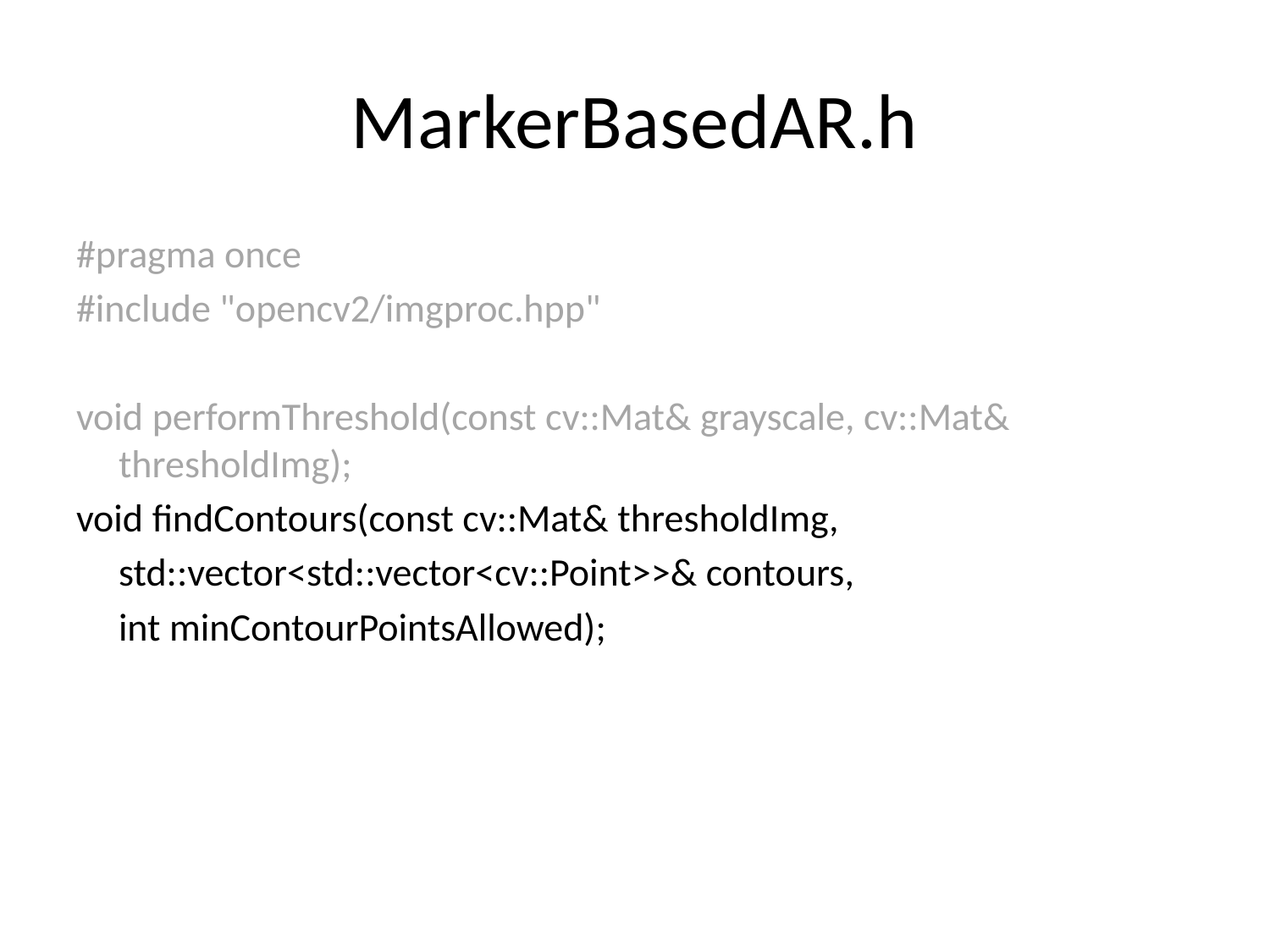

# MarkerBasedAR.h
#pragma once
#include "opencv2/imgproc.hpp"

void performThreshold(const cv::Mat& grayscale, cv::Mat& thresholdImg);
void findContours(const cv::Mat& thresholdImg,
	std::vector<std::vector<cv::Point>>& contours,
	int minContourPointsAllowed);